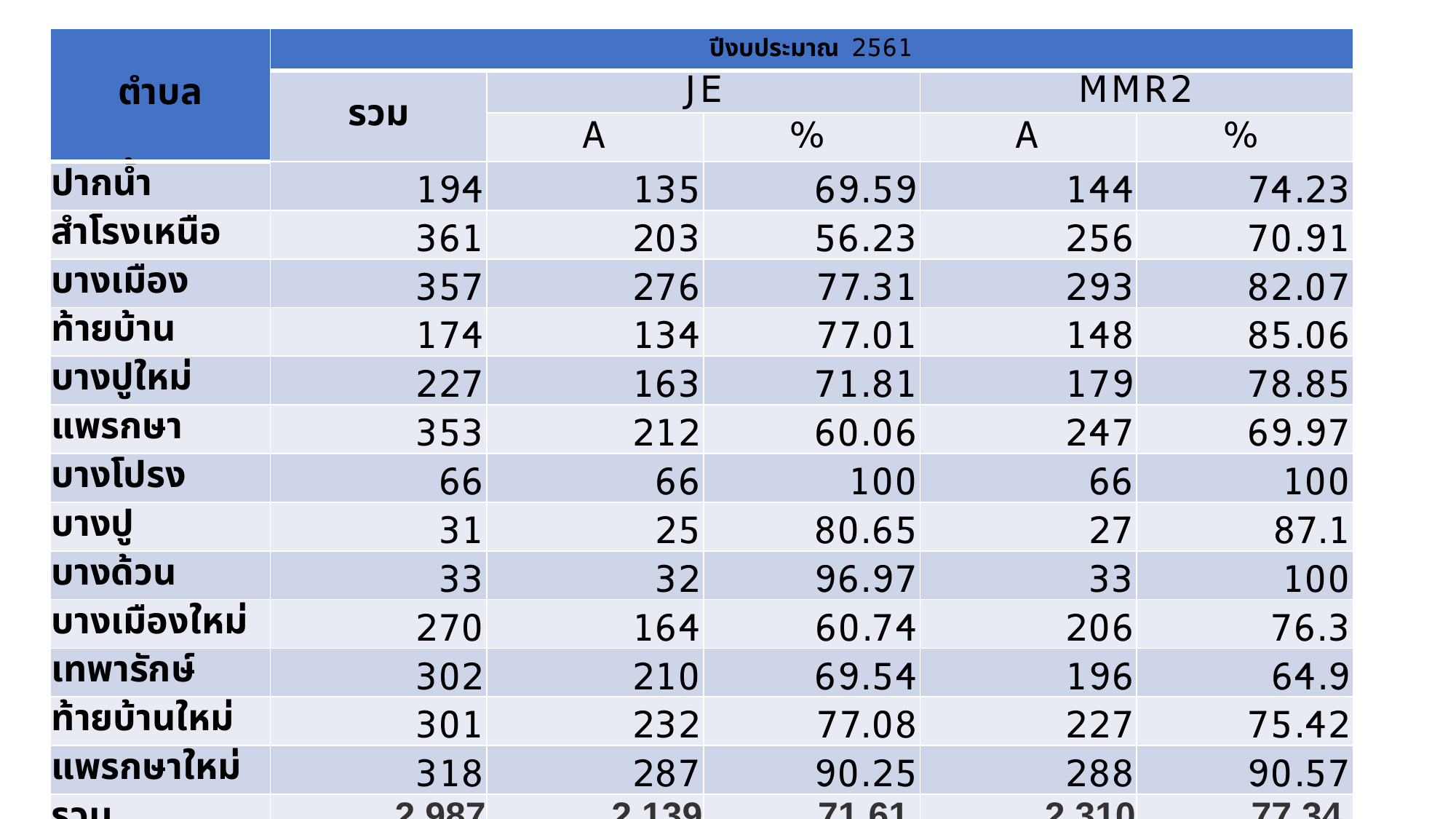

| ตำบล | ปีงบประมาณ 2561 |  |  |  |  |
| --- | --- | --- | --- | --- | --- |
|  | รวม | JE |  | MMR2 |  |
|  |  | A | % | A | % |
| ปากน้ำ | 194 | 135 | 69.59 | 144 | 74.23 |
| สำโรงเหนือ | 361 | 203 | 56.23 | 256 | 70.91 |
| บางเมือง | 357 | 276 | 77.31 | 293 | 82.07 |
| ท้ายบ้าน | 174 | 134 | 77.01 | 148 | 85.06 |
| บางปูใหม่ | 227 | 163 | 71.81 | 179 | 78.85 |
| แพรกษา | 353 | 212 | 60.06 | 247 | 69.97 |
| บางโปรง | 66 | 66 | 100 | 66 | 100 |
| บางปู | 31 | 25 | 80.65 | 27 | 87.1 |
| บางด้วน | 33 | 32 | 96.97 | 33 | 100 |
| บางเมืองใหม่ | 270 | 164 | 60.74 | 206 | 76.3 |
| เทพารักษ์ | 302 | 210 | 69.54 | 196 | 64.9 |
| ท้ายบ้านใหม่ | 301 | 232 | 77.08 | 227 | 75.42 |
| แพรกษาใหม่ | 318 | 287 | 90.25 | 288 | 90.57 |
| รวม | 2,987 | 2,139 | 71.61 | 2,310 | 77.34 |